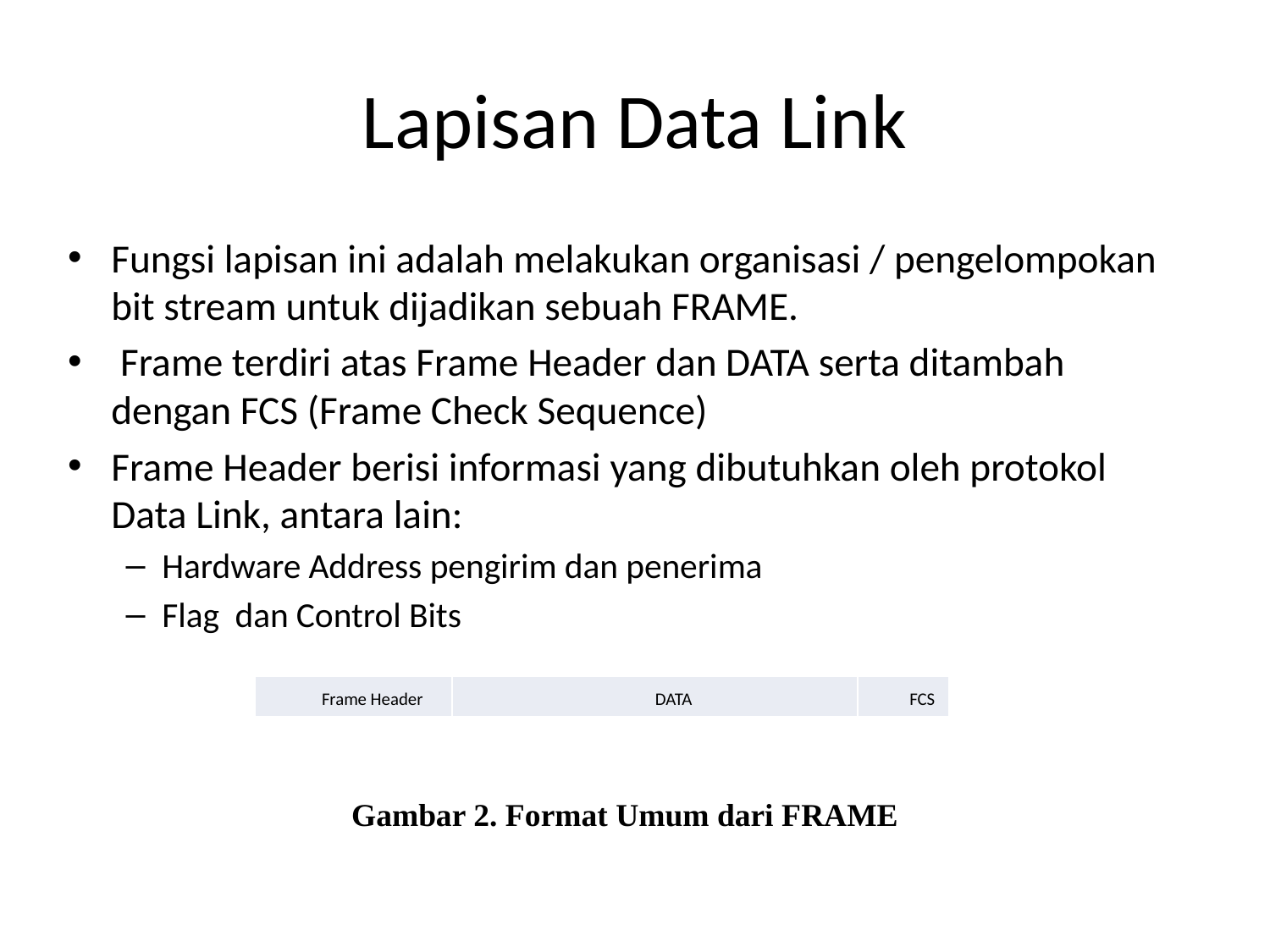

# Lapisan Data Link
Fungsi lapisan ini adalah melakukan organisasi / pengelompokan bit stream untuk dijadikan sebuah FRAME.
 Frame terdiri atas Frame Header dan DATA serta ditambah dengan FCS (Frame Check Sequence)
Frame Header berisi informasi yang dibutuhkan oleh protokol Data Link, antara lain:
Hardware Address pengirim dan penerima
Flag  dan Control Bits

| Frame Header | DATA | FCS |
| --- | --- | --- |
Gambar 2. Format Umum dari FRAME